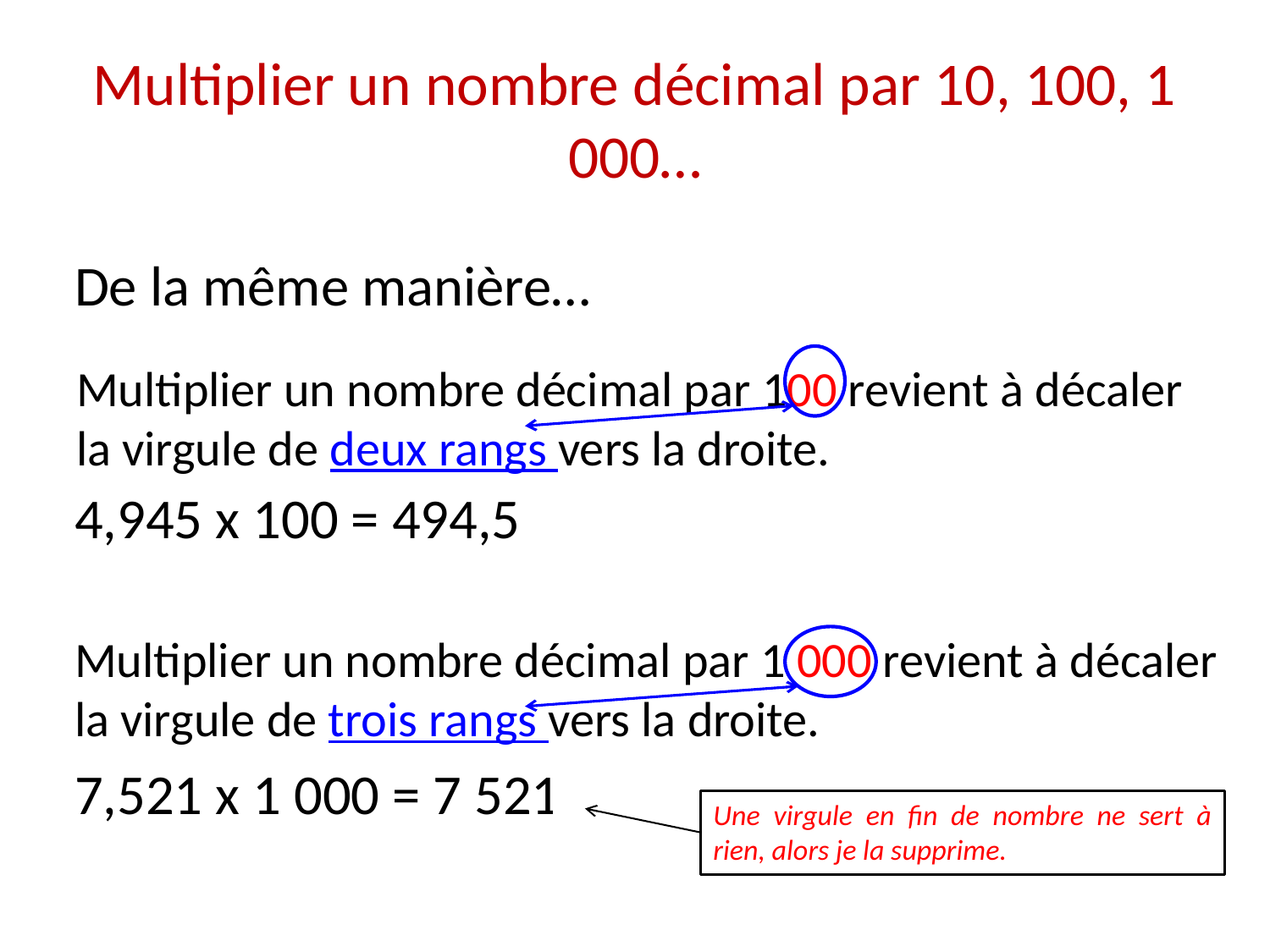

# Multiplier un nombre décimal par 10, 100, 1 000…
De la même manière…

Multiplier un nombre décimal par 100 revient à décaler la virgule de deux rangs vers la droite.
4,945 x 100 = 494,5
Multiplier un nombre décimal par 1 000 revient à décaler la virgule de trois rangs vers la droite.

7,521 x 1 000 = 7 521,
Une virgule en fin de nombre ne sert à rien, alors je la supprime.